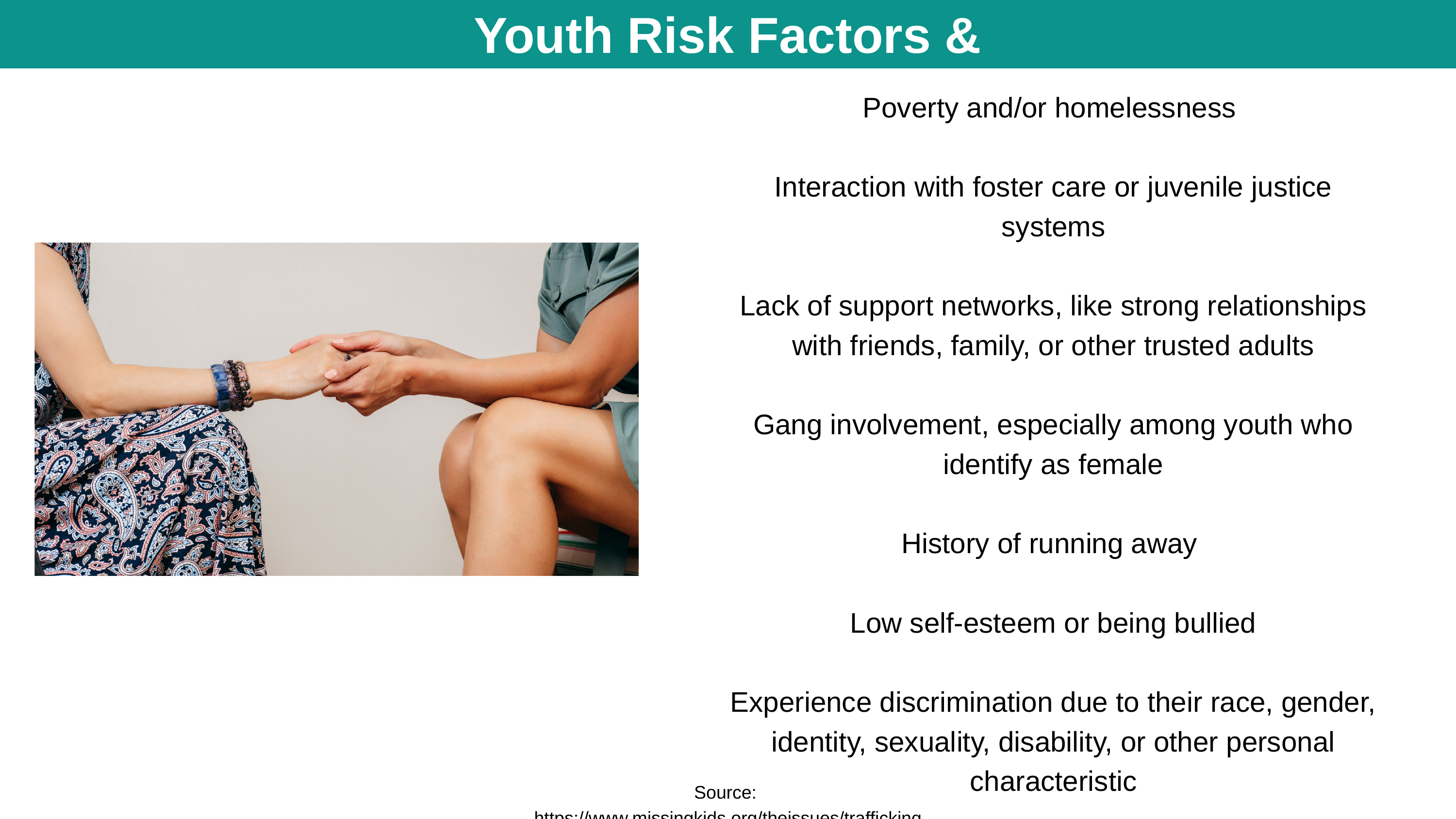

Youth Risk Factors & Vulnerabilities
Poverty and/or homelessness

Interaction with foster care or juvenile justice systems

Lack of support networks, like strong relationships with friends, family, or other trusted adults

Gang involvement, especially among youth who identify as female

History of running away

Low self-esteem or being bullied

Experience discrimination due to their race, gender, identity, sexuality, disability, or other personal characteristic

Source: https://www.missingkids.org/theissues/trafficking